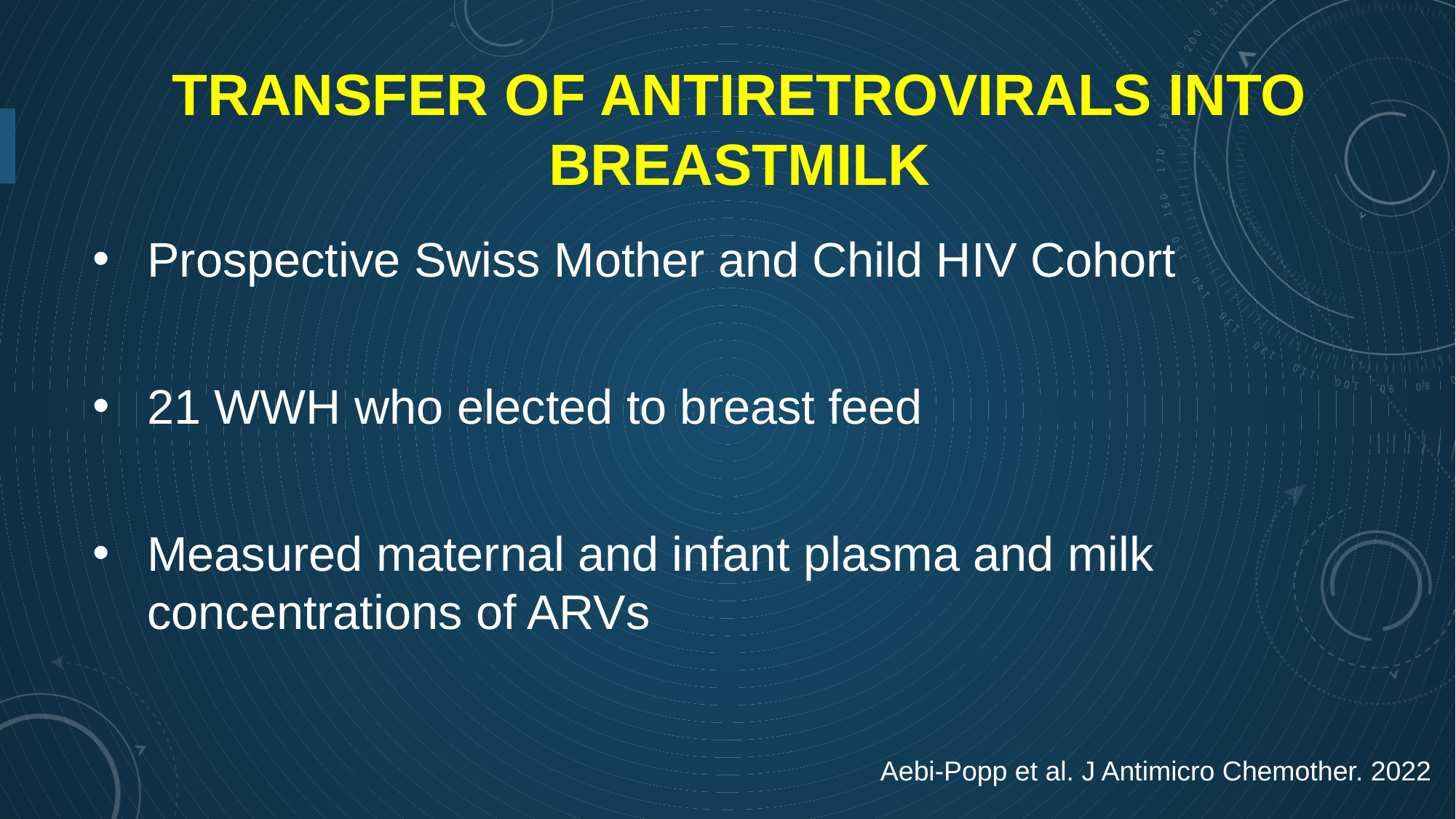

# Transfer of Antiretrovirals into Breastmilk
Prospective Swiss Mother and Child HIV Cohort

21 WWH who elected to breast feed

Measured maternal and infant plasma and milk concentrations of ARVs

Aebi-Popp et al. J Antimicro Chemother. 2022